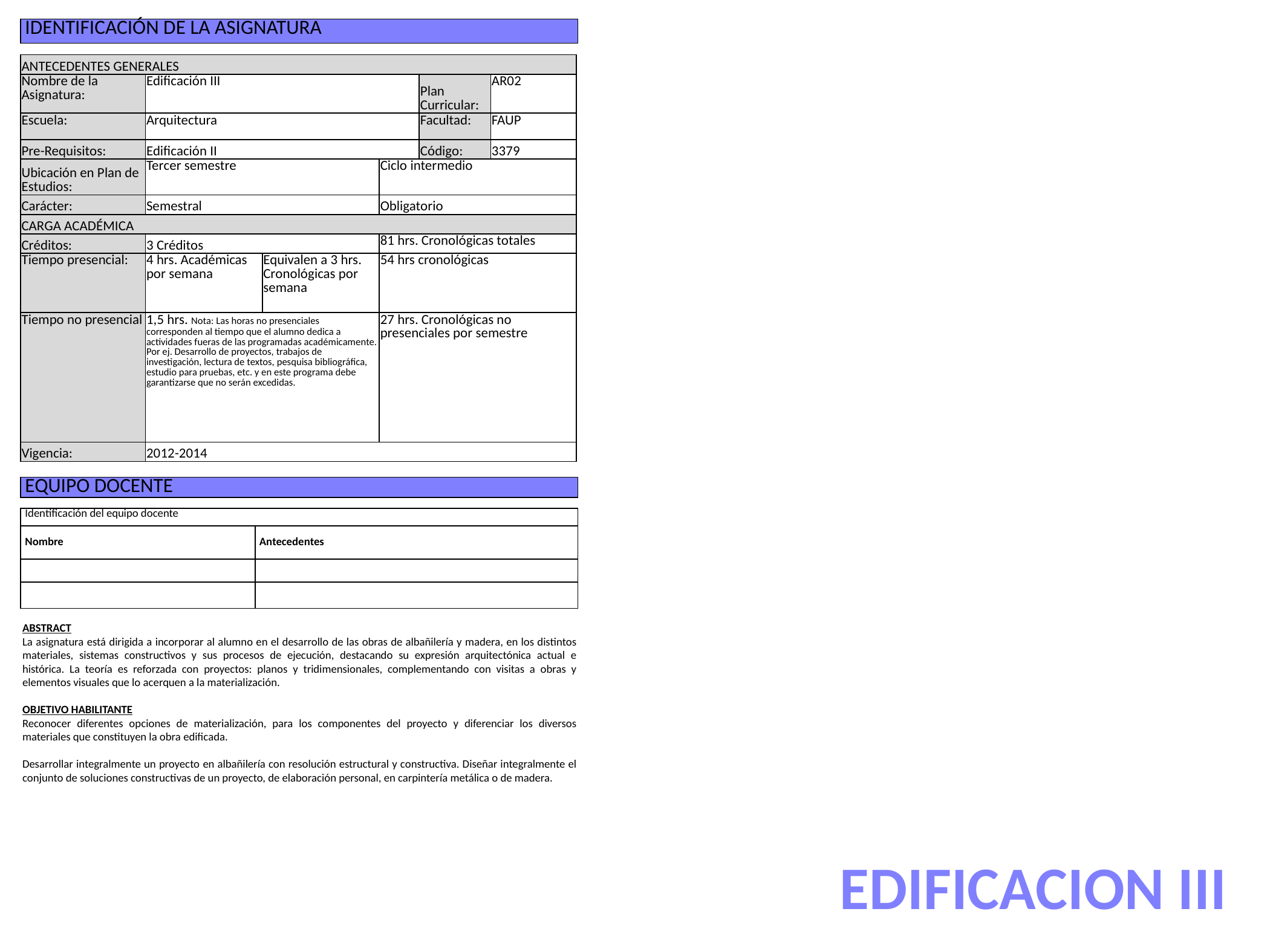

| IDENTIFICACIÓN DE LA ASIGNATURA |
| --- |
| ANTECEDENTES GENERALES |  |  |  |  |  |
| --- | --- | --- | --- | --- | --- |
| Nombre de la Asignatura: | Edificación III |  |  | Plan Curricular: | AR02 |
| Escuela: | Arquitectura |  |  | Facultad: | FAUP |
| Pre-Requisitos: | Edificación II |  |  | Código: | 3379 |
| Ubicación en Plan de Estudios: | Tercer semestre |  | Ciclo intermedio |  |  |
| Carácter: | Semestral |  | Obligatorio |  |  |
| CARGA ACADÉMICA |  |  |  |  |  |
| Créditos: | 3 Créditos |  | 81 hrs. Cronológicas totales |  |  |
| Tiempo presencial: | 4 hrs. Académicas por semana | Equivalen a 3 hrs. Cronológicas por semana | 54 hrs cronológicas |  |  |
| Tiempo no presencial | 1,5 hrs. Nota: Las horas no presenciales corresponden al tiempo que el alumno dedica a actividades fueras de las programadas académicamente. Por ej. Desarrollo de proyectos, trabajos de investigación, lectura de textos, pesquisa bibliográfica, estudio para pruebas, etc. y en este programa debe garantizarse que no serán excedidas. |  | 27 hrs. Cronológicas no presenciales por semestre |  |  |
| Vigencia: | 2012-2014 |  |  |  |  |
| EQUIPO DOCENTE |
| --- |
| Identificación del equipo docente |  |
| --- | --- |
| Nombre | Antecedentes |
|  |  |
|  |  |
ABSTRACT
La asignatura está dirigida a incorporar al alumno en el desarrollo de las obras de albañilería y madera, en los distintos materiales, sistemas constructivos y sus procesos de ejecución, destacando su expresión arquitectónica actual e histórica. La teoría es reforzada con proyectos: planos y tridimensionales, complementando con visitas a obras y elementos visuales que lo acerquen a la materialización.

OBJETIVO HABILITANTE
Reconocer diferentes opciones de materialización, para los componentes del proyecto y diferenciar los diversos materiales que constituyen la obra edificada.

Desarrollar integralmente un proyecto en albañilería con resolución estructural y constructiva. Diseñar integralmente el conjunto de soluciones constructivas de un proyecto, de elaboración personal, en carpintería metálica o de madera.

EDIFICACION III